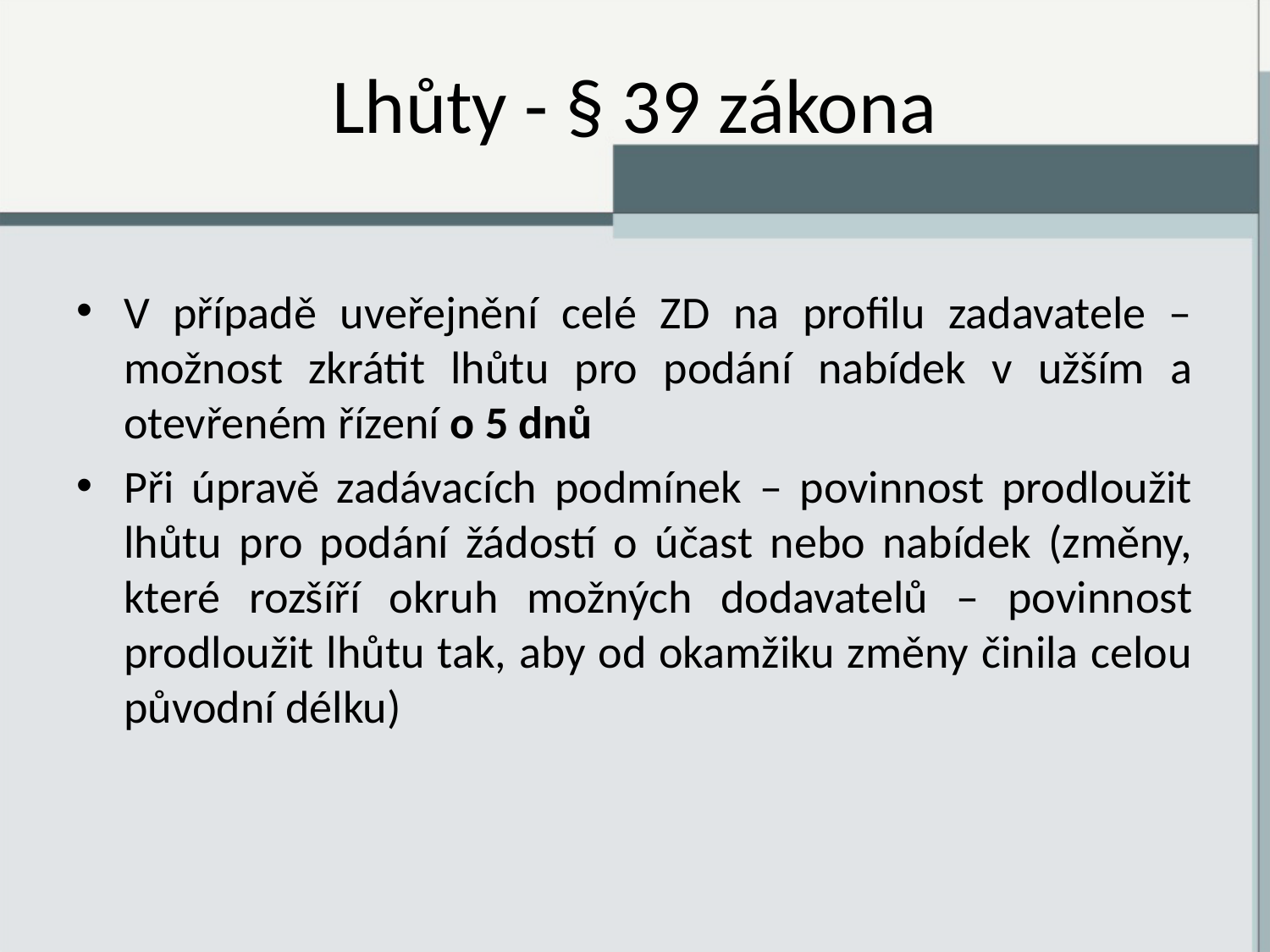

# Lhůty - § 39 zákona
V případě uveřejnění celé ZD na profilu zadavatele – možnost zkrátit lhůtu pro podání nabídek v užším a otevřeném řízení o 5 dnů
Při úpravě zadávacích podmínek – povinnost prodloužit lhůtu pro podání žádostí o účast nebo nabídek (změny, které rozšíří okruh možných dodavatelů – povinnost prodloužit lhůtu tak, aby od okamžiku změny činila celou původní délku)